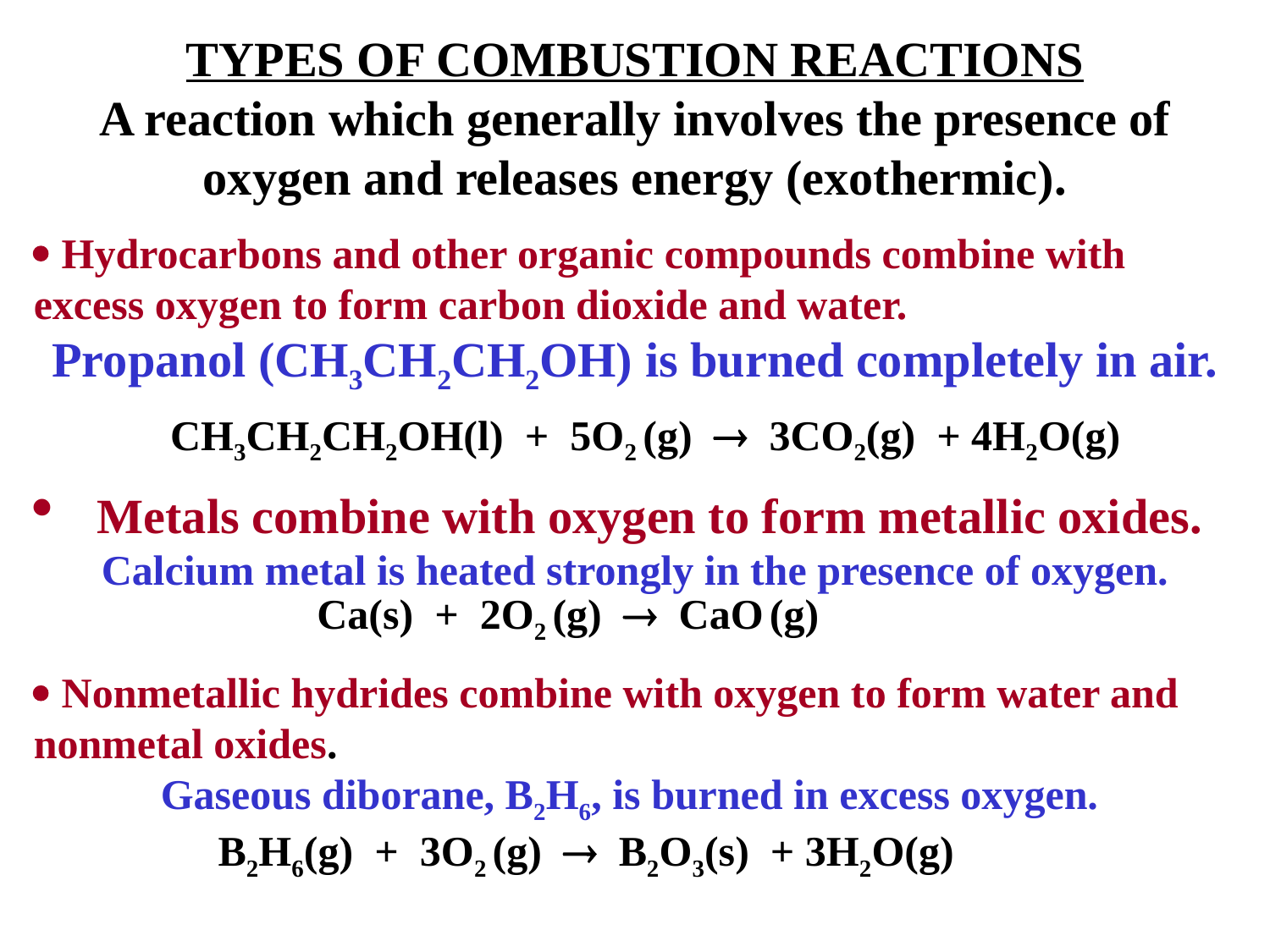

TYPES OF COMBUSTION REACTIONS
A reaction which generally involves the presence of oxygen and releases energy (exothermic).

• Hydrocarbons and other organic compounds combine with excess oxygen to form carbon dioxide and water.
Propanol (CH3CH2CH2OH) is burned completely in air.

Metals combine with oxygen to form metallic oxides.
Calcium metal is heated strongly in the presence of oxygen.

• Nonmetallic hydrides combine with oxygen to form water and nonmetal oxides.
	Gaseous diborane, B2H6, is burned in excess oxygen.
  CH3CH2CH2OH(l)  +  5O2 (g)  →  3CO2(g)  + 4H2O(g)
Ca(s)  +  2O2 (g)  →  CaO (g)
B2H6(g)  +  3O2 (g)  →  B2O3(s)  + 3H2O(g)